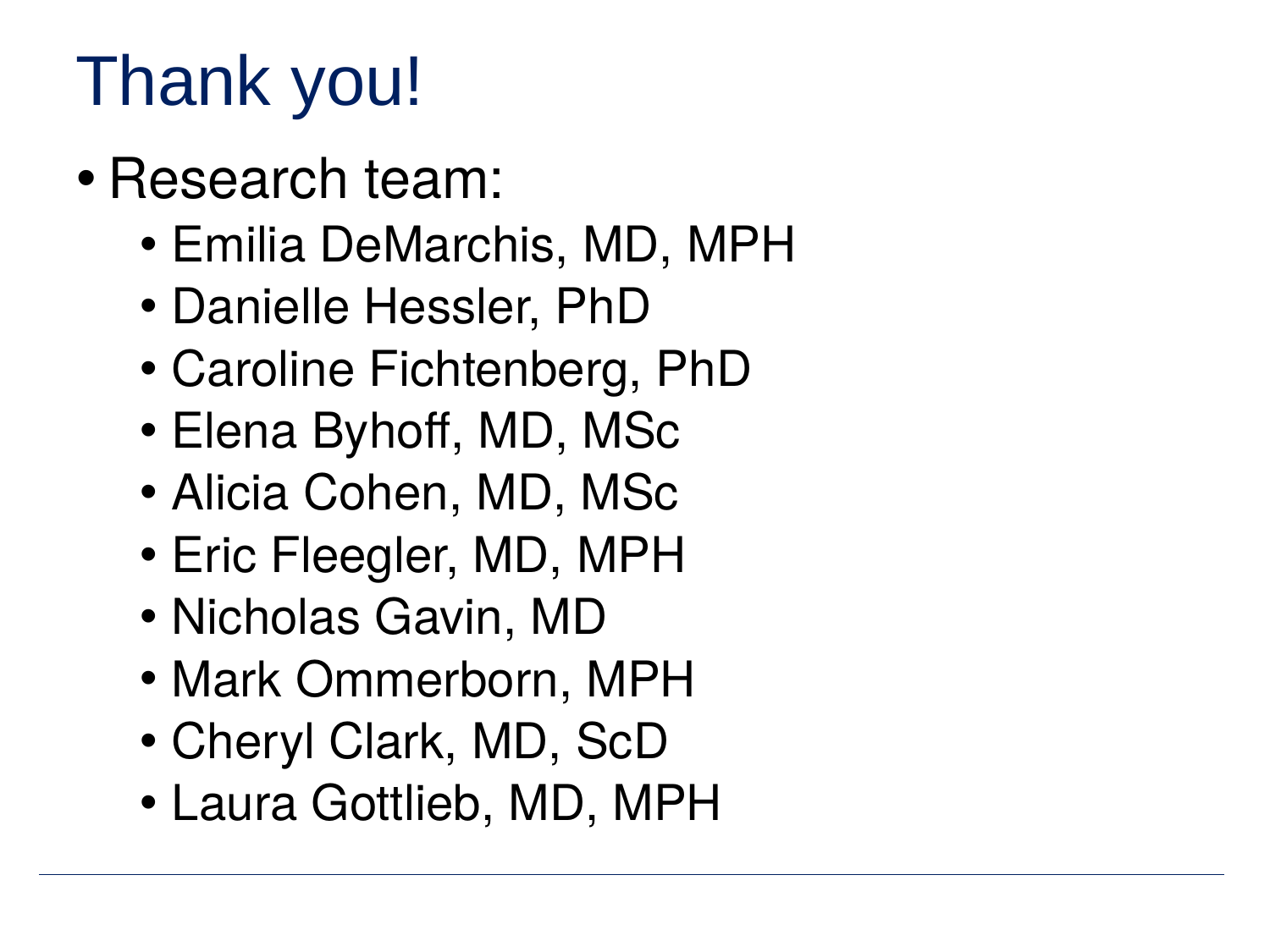

# Thank you!
Research team:
Emilia DeMarchis, MD, MPH
Danielle Hessler, PhD
Caroline Fichtenberg, PhD
Elena Byhoff, MD, MSc
Alicia Cohen, MD, MSc
Eric Fleegler, MD, MPH
Nicholas Gavin, MD
Mark Ommerborn, MPH
Cheryl Clark, MD, ScD
Laura Gottlieb, MD, MPH